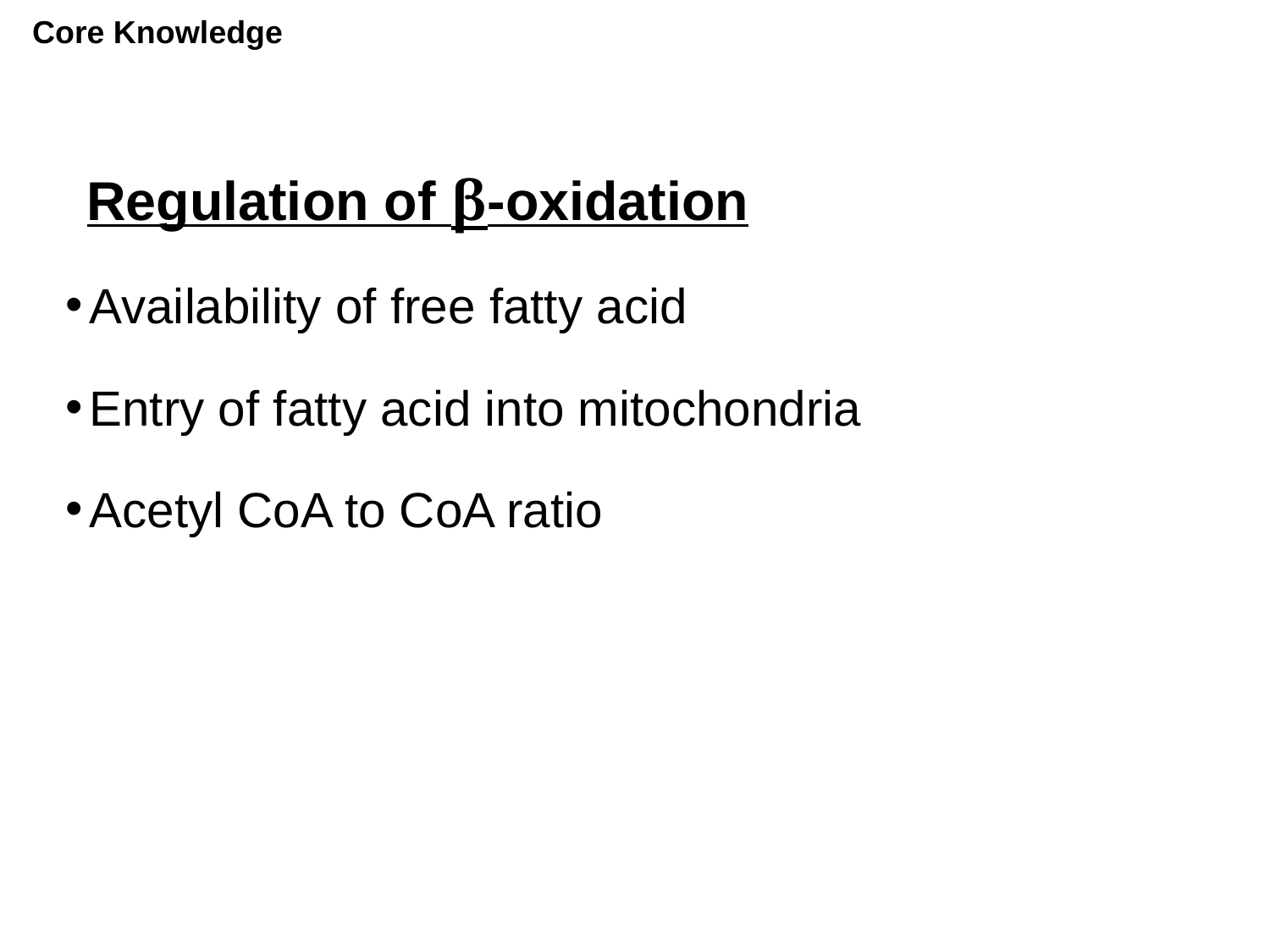

#
Core Knowledge
Regulation of β-oxidation
Availability of free fatty acid
Entry of fatty acid into mitochondria
Acetyl CoA to CoA ratio